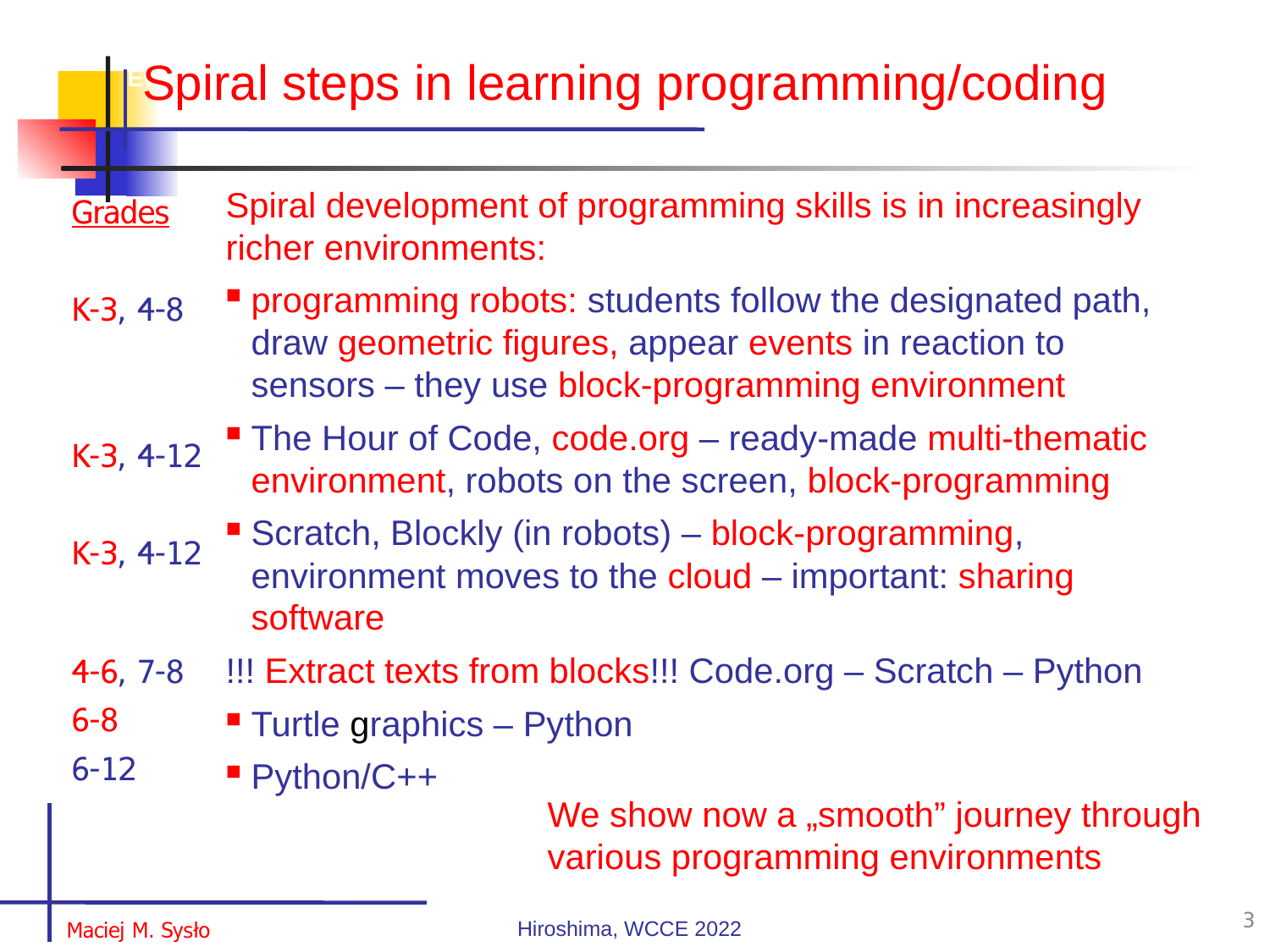

Spiral steps in learning programming/coding
Spiral development of programming skills is in increasingly richer environments:
programming robots: students follow the designated path, draw geometric figures, appear events in reaction to sensors – they use block-programming environment
The Hour of Code, code.org – ready-made multi-thematic environment, robots on the screen, block-programming
Scratch, Blockly (in robots) – block-programming, environment moves to the cloud – important: sharing software
!!! Extract texts from blocks!!! Code.org – Scratch – Python
Turtle graphics – Python
Python/C++
Grades

K-3, 4-8

K-3, 4-12

K-3, 4-12

4-6, 7-8
6-8
6-12
We show now a „smooth” journey through various programming environments
3
Hiroshima, WCCE 2022
Maciej M. Sysło